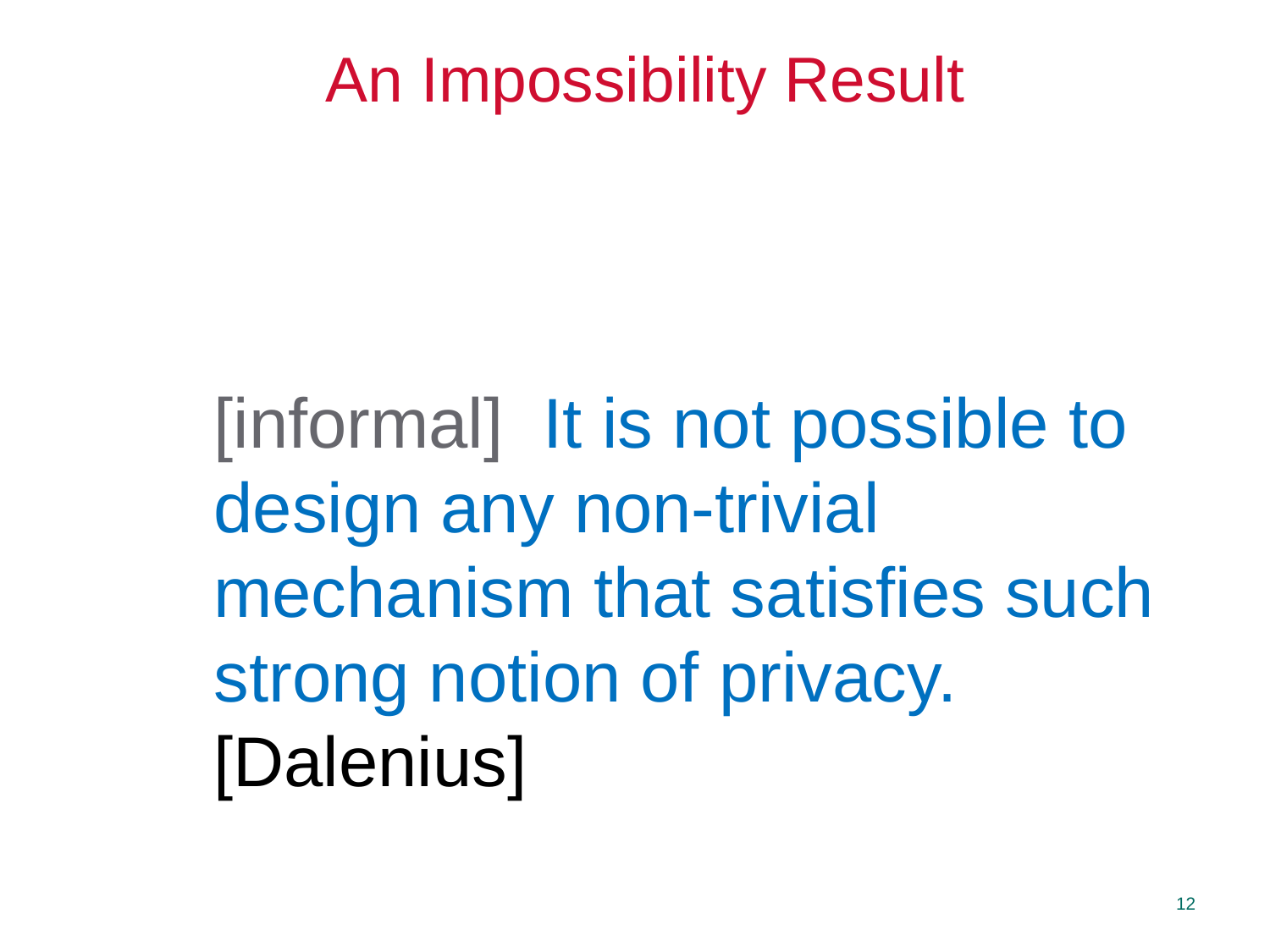

# An Impossibility Result
[informal]  It is not possible to design any non-trivial mechanism that satisfies such strong notion of privacy.[Dalenius]